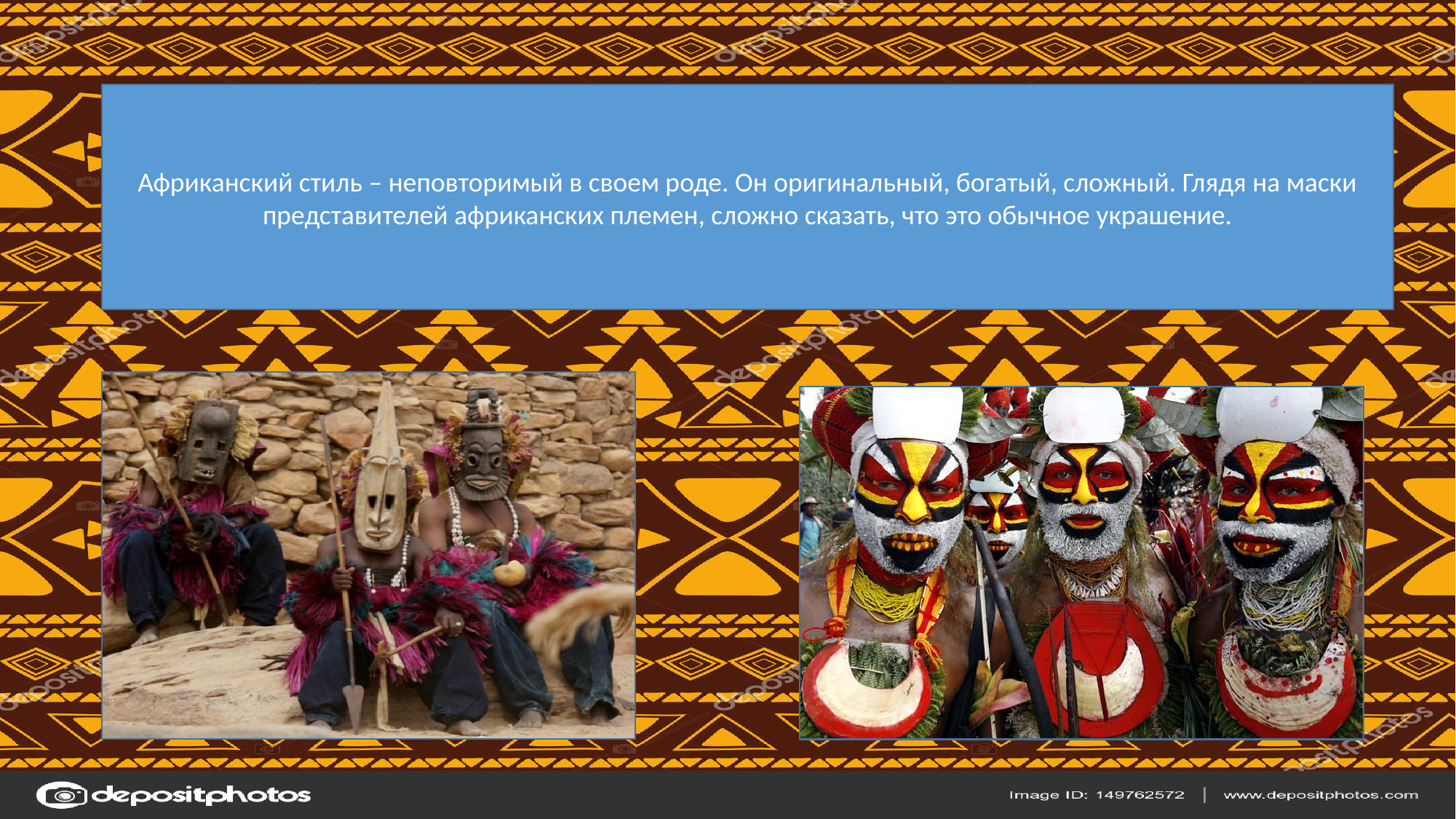

Африканский стиль – неповторимый в своем роде. Он оригинальный, богатый, сложный. Глядя на маски представителей африканских племен, сложно сказать, что это обычное украшение.